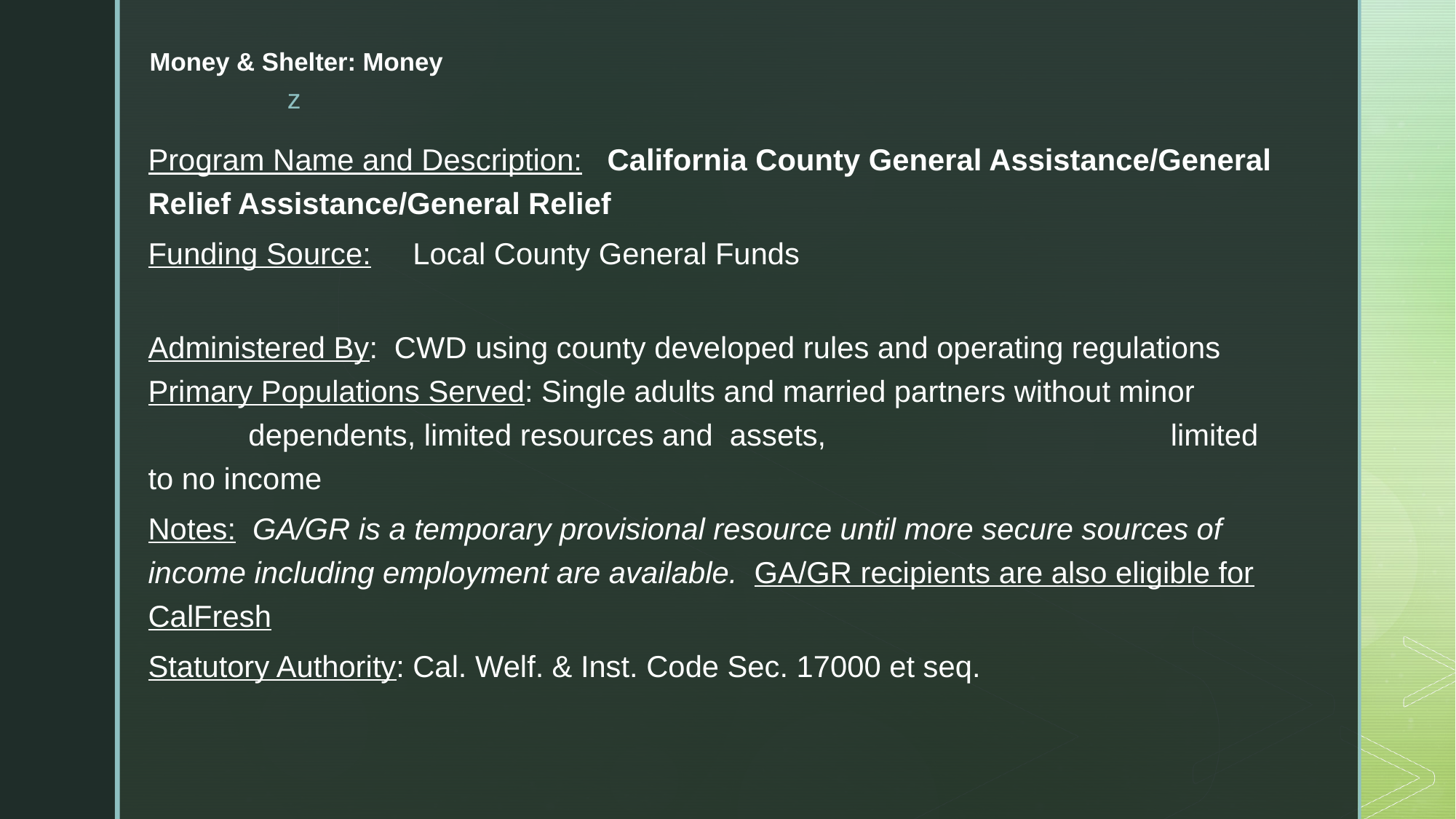

# Money & Shelter: Money
Program Name and Description:   California County General Assistance/General Relief Assistance/General Relief
Funding Source:     Local County General Funds
Administered By:  CWD using county developed rules and operating regulations
Primary Populations Served: Single adults and married partners without minor			                    dependents, limited resources and  assets,                                			      limited to no income
Notes:  GA/GR is a temporary provisional resource until more secure sources of income including employment are available.  GA/GR recipients are also eligible for CalFresh
Statutory Authority: Cal. Welf. & Inst. Code Sec. 17000 et seq.